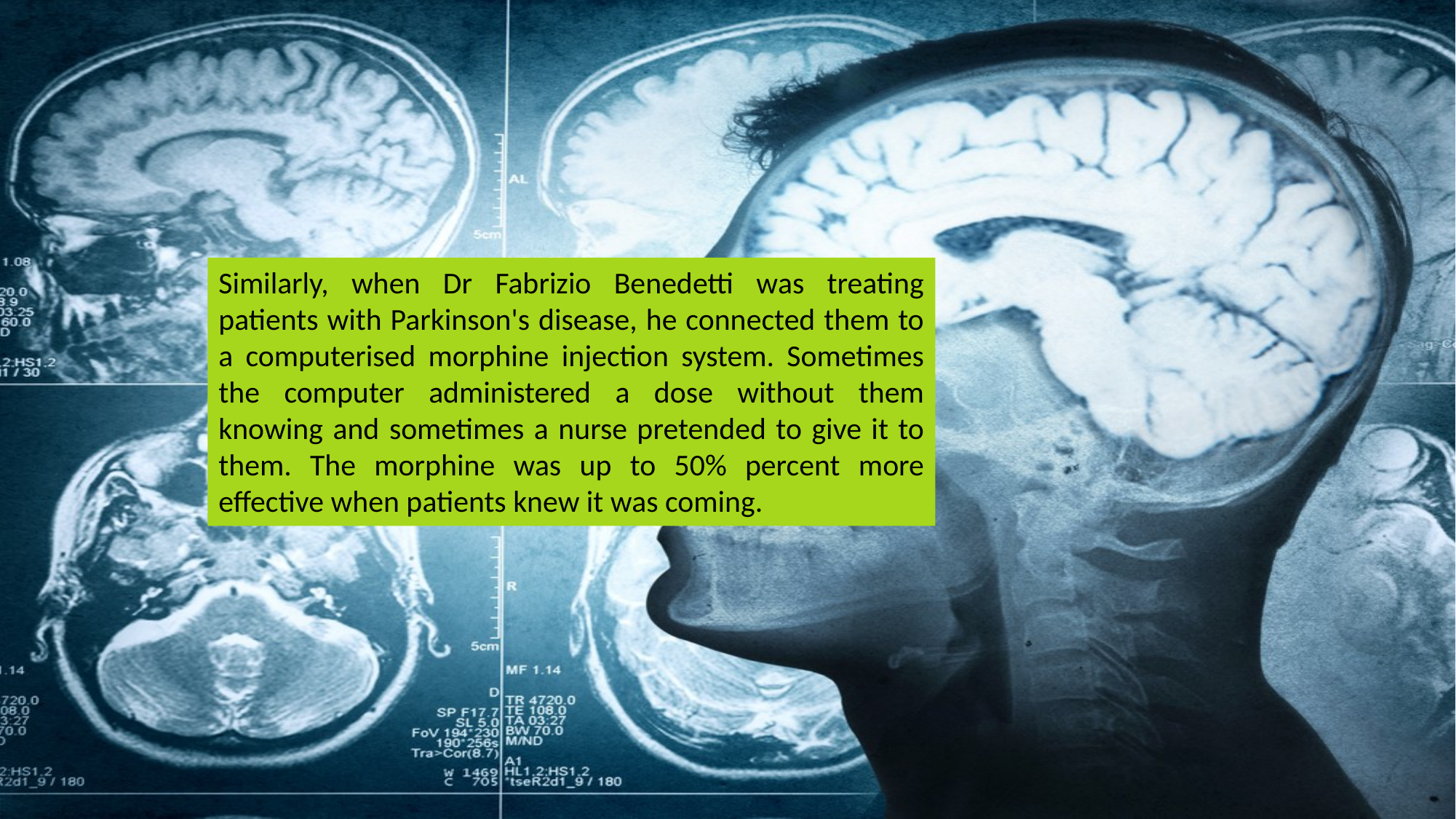

Similarly, when Dr Fabrizio Benedetti was treating patients with Parkinson's disease, he connected them to a computerised morphine injection system. Sometimes the computer administered a dose without them knowing and sometimes a nurse pretended to give it to them. The morphine was up to 50% percent more effective when patients knew it was coming.